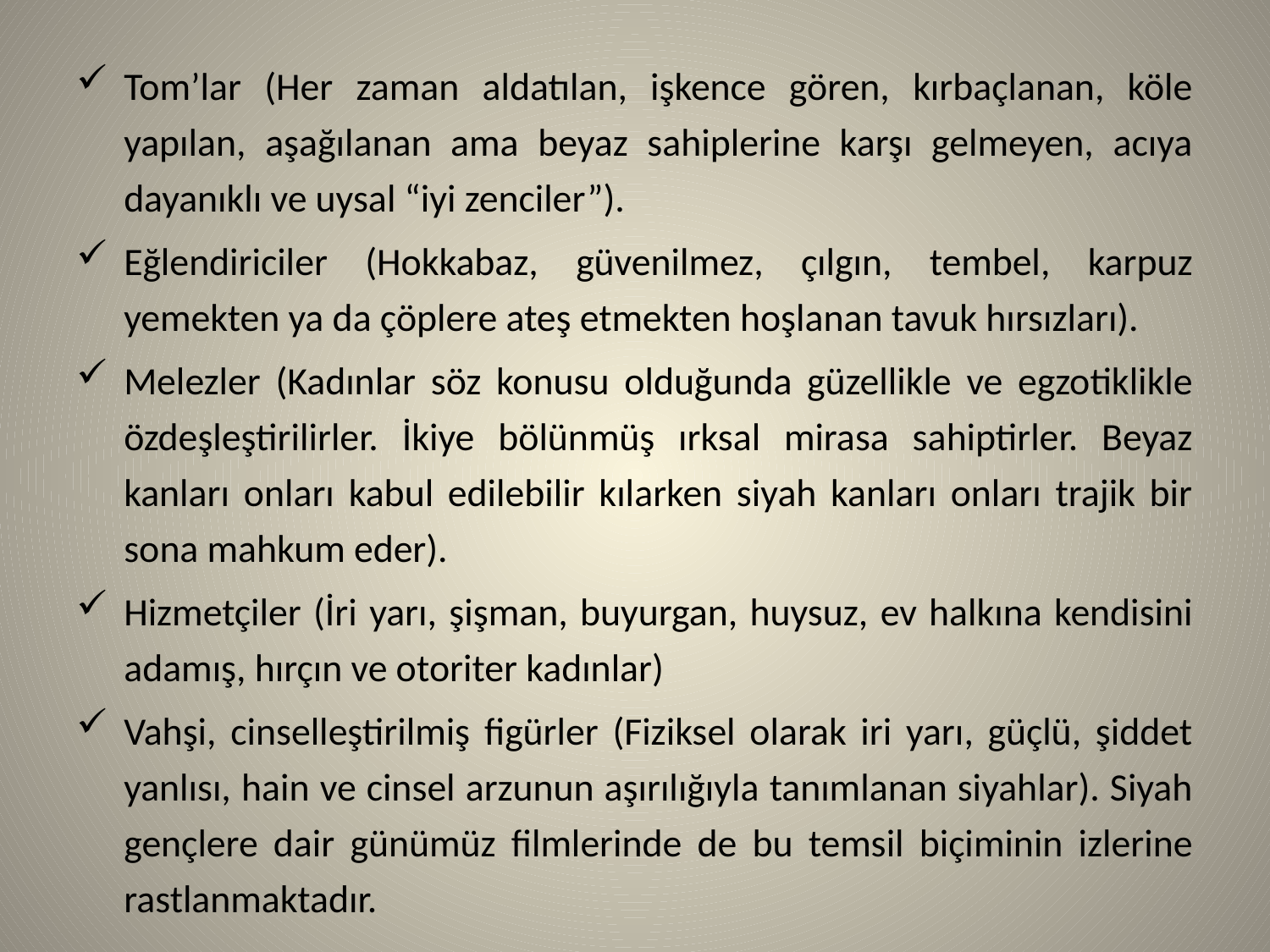

Tom’lar (Her zaman aldatılan, işkence gören, kırbaçlanan, köle yapılan, aşağılanan ama beyaz sahiplerine karşı gelmeyen, acıya dayanıklı ve uysal “iyi zenciler”).
Eğlendiriciler (Hokkabaz, güvenilmez, çılgın, tembel, karpuz yemekten ya da çöplere ateş etmekten hoşlanan tavuk hırsızları).
Melezler (Kadınlar söz konusu olduğunda güzellikle ve egzotiklikle özdeşleştirilirler. İkiye bölünmüş ırksal mirasa sahiptirler. Beyaz kanları onları kabul edilebilir kılarken siyah kanları onları trajik bir sona mahkum eder).
Hizmetçiler (İri yarı, şişman, buyurgan, huysuz, ev halkına kendisini adamış, hırçın ve otoriter kadınlar)
Vahşi, cinselleştirilmiş figürler (Fiziksel olarak iri yarı, güçlü, şiddet yanlısı, hain ve cinsel arzunun aşırılığıyla tanımlanan siyahlar). Siyah gençlere dair günümüz filmlerinde de bu temsil biçiminin izlerine rastlanmaktadır.